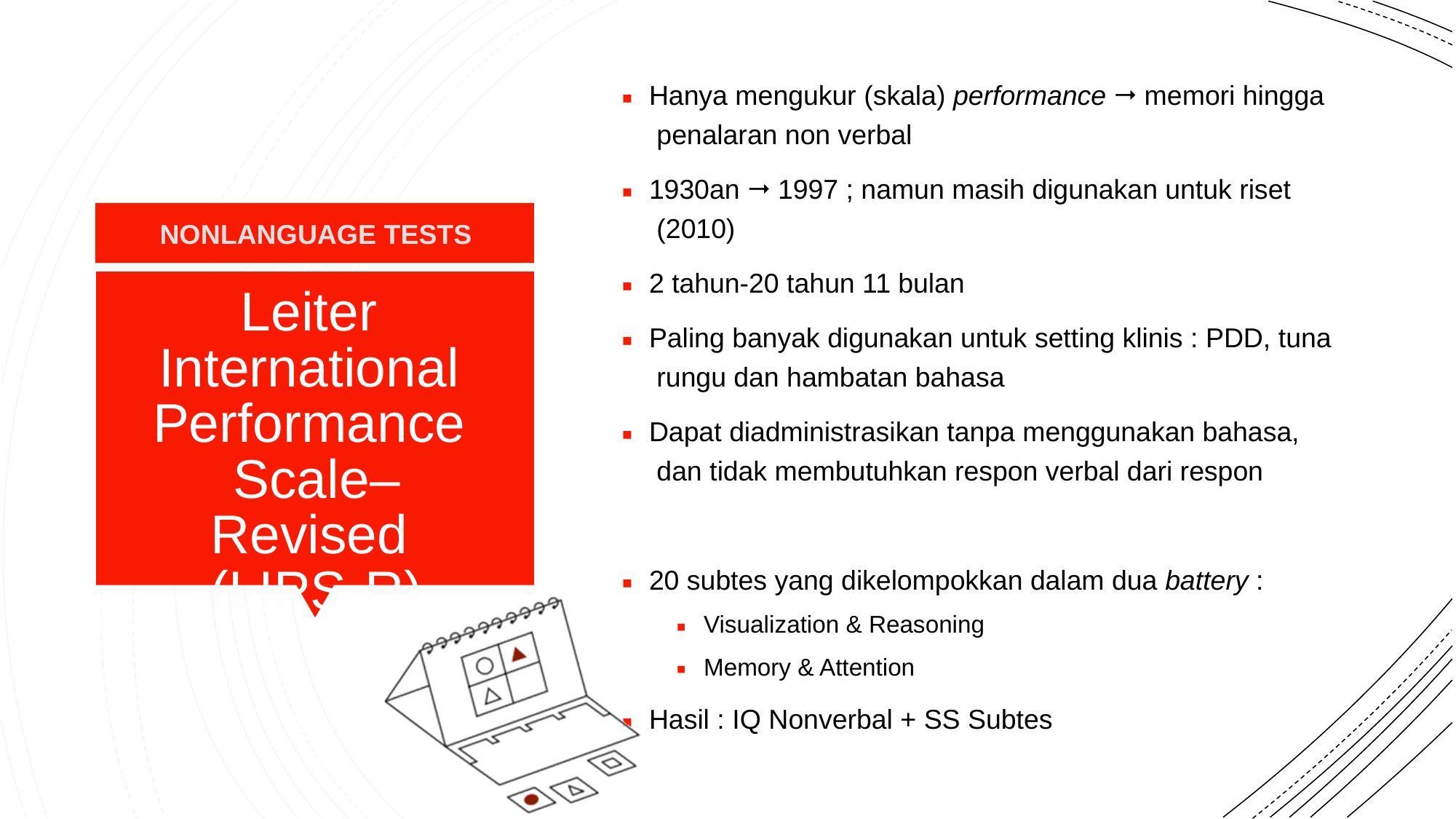

Hanya mengukur (skala) performance ⭢ memori hingga  penalaran non verbal
1930an ⭢ 1997 ; namun masih digunakan untuk riset  (2010)
2 tahun-20 tahun 11 bulan
Paling banyak digunakan untuk setting klinis : PDD, tuna  rungu dan hambatan bahasa
Dapat diadministrasikan tanpa menggunakan bahasa,  dan tidak membutuhkan respon verbal dari respon
NONLANGUAGE TESTS
Leiter  International  Performance  Scale–Revised  (LIPS-R)
20 subtes yang dikelompokkan dalam dua battery :
Visualization & Reasoning
Memory & Attention
Hasil : IQ Nonverbal + SS Subtes